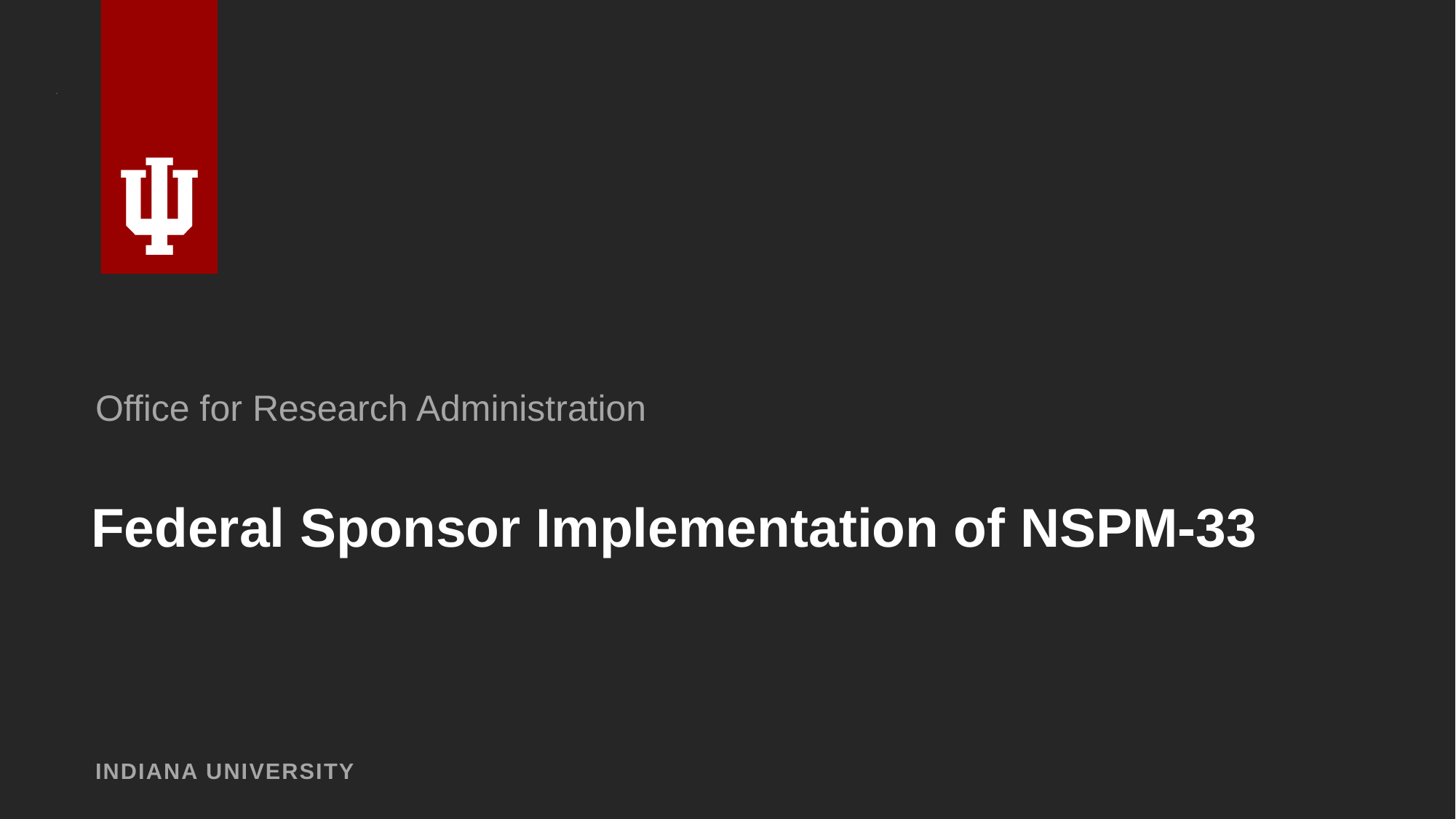

Office for Research Administration
# Federal Sponsor Implementation of NSPM-33
INDIANA UNIVERSITY